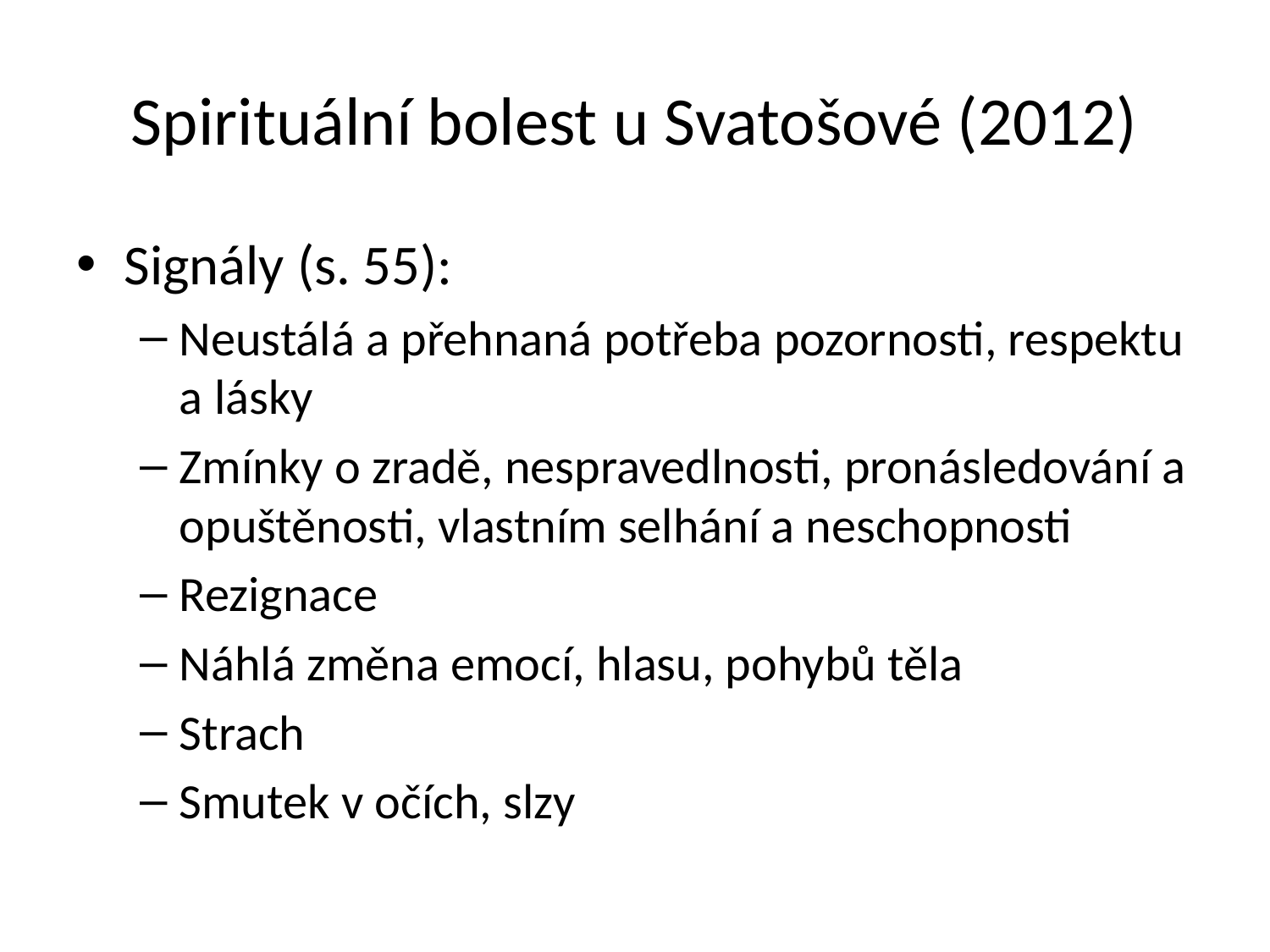

# Spirituální bolest u Svatošové (2012)
Signály (s. 55):
Neustálá a přehnaná potřeba pozornosti, respektu a lásky
Zmínky o zradě, nespravedlnosti, pronásledování a opuštěnosti, vlastním selhání a neschopnosti
Rezignace
Náhlá změna emocí, hlasu, pohybů těla
Strach
Smutek v očích, slzy